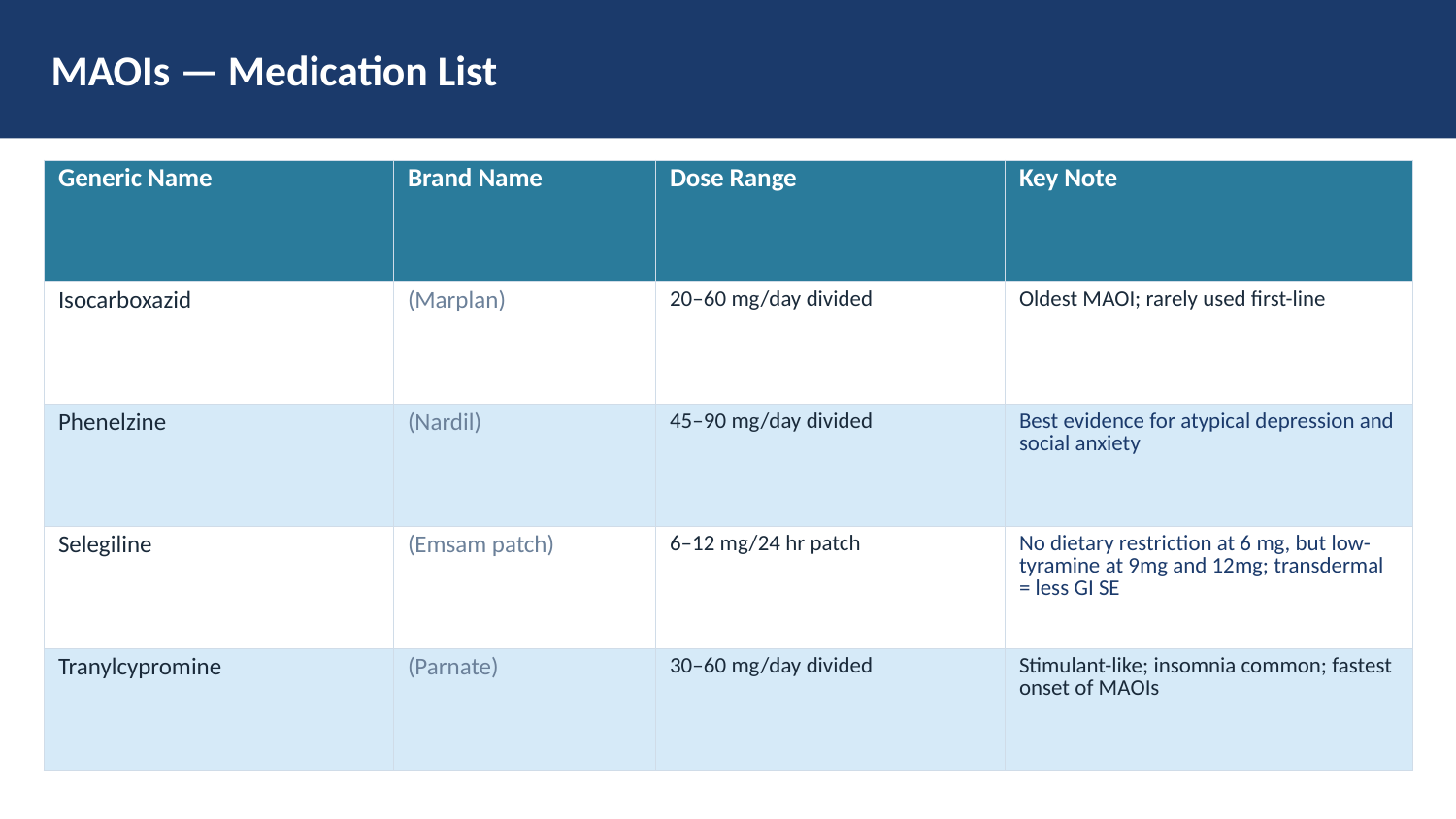

MAOIs — Medication List
| Generic Name | Brand Name | Dose Range | Key Note |
| --- | --- | --- | --- |
| Isocarboxazid | (Marplan) | 20–60 mg/day divided | Oldest MAOI; rarely used first-line |
| Phenelzine | (Nardil) | 45–90 mg/day divided | Best evidence for atypical depression and social anxiety |
| Selegiline | (Emsam patch) | 6–12 mg/24 hr patch | No dietary restriction at 6 mg, but low-tyramine at 9mg and 12mg; transdermal = less GI SE |
| Tranylcypromine | (Parnate) | 30–60 mg/day divided | Stimulant-like; insomnia common; fastest onset of MAOIs |